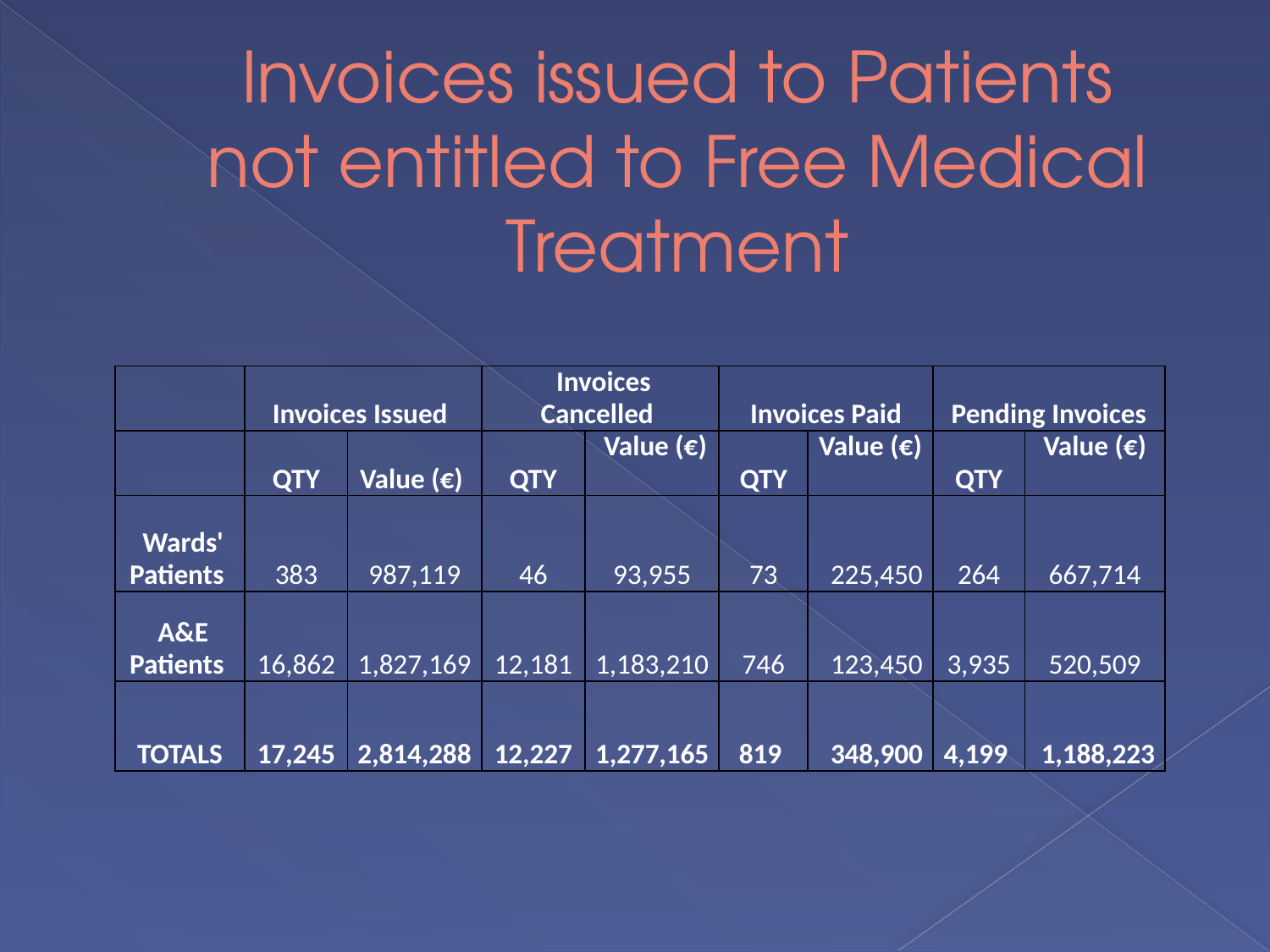

Invoices issued to Patients not entitled to Free Medical Treatment

|  | Invoices Issued |  | Invoices Cancelled |  | Invoices Paid |  | Pending Invoices |  |
| --- | --- | --- | --- | --- | --- | --- | --- | --- |
|  | QTY | Value (€) | QTY | Value (€) | QTY | Value (€) | QTY | Value (€) |
| Wards' Patients | 383 | 987,119 | 46 | 93,955 | 73 | 225,450 | 264 | 667,714 |
| A&E Patients | 16,862 | 1,827,169 | 12,181 | 1,183,210 | 746 | 123,450 | 3,935 | 520,509 |
| TOTALS | 17,245 | 2,814,288 | 12,227 | 1,277,165 | 819 | 348,900 | 4,199 | 1,188,223 |